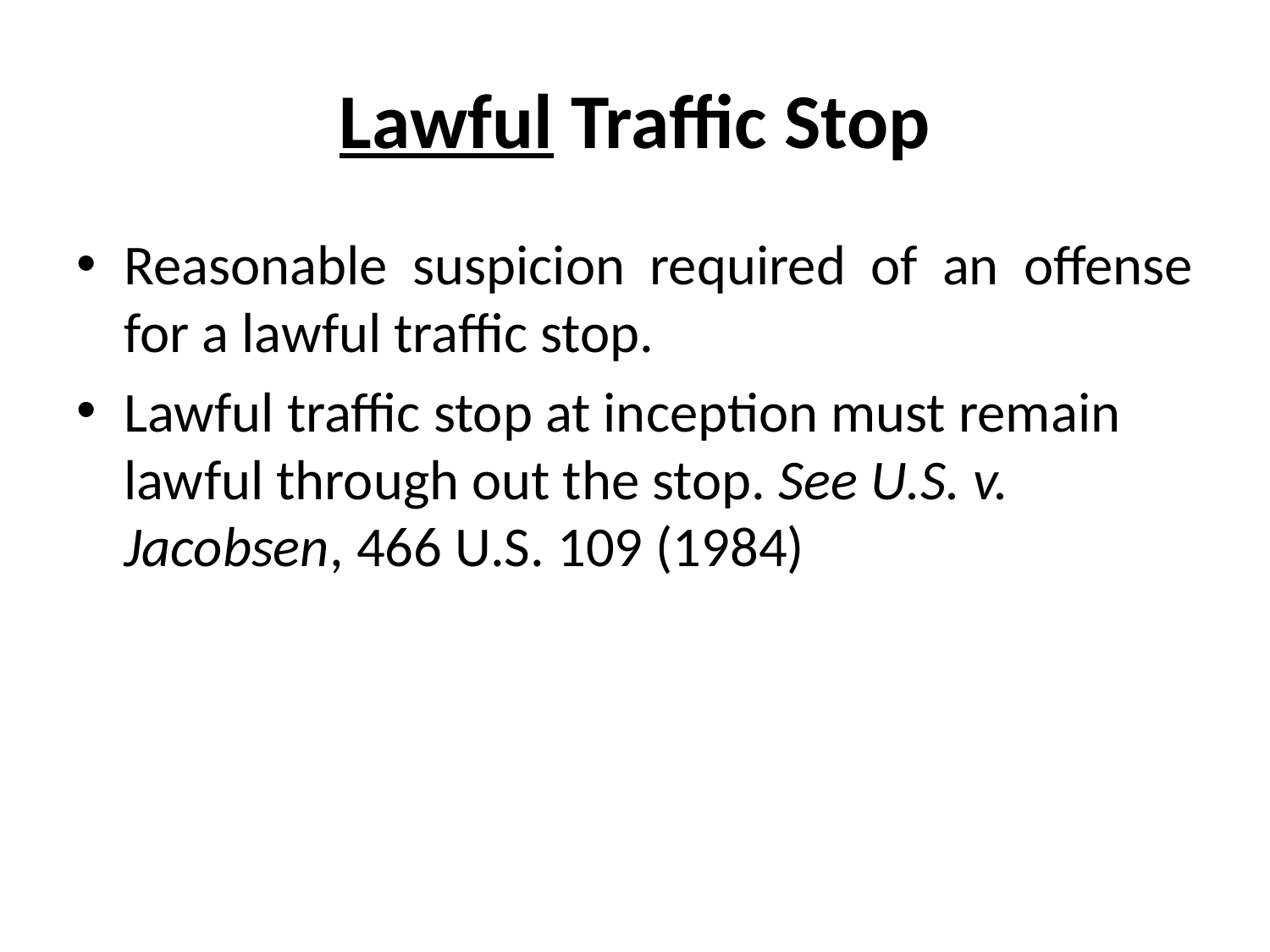

# Lawful Traffic Stop
Reasonable suspicion required of an offense for a lawful traffic stop.
Lawful traffic stop at inception must remain lawful through out the stop. See U.S. v. Jacobsen, 466 U.S. 109 (1984)